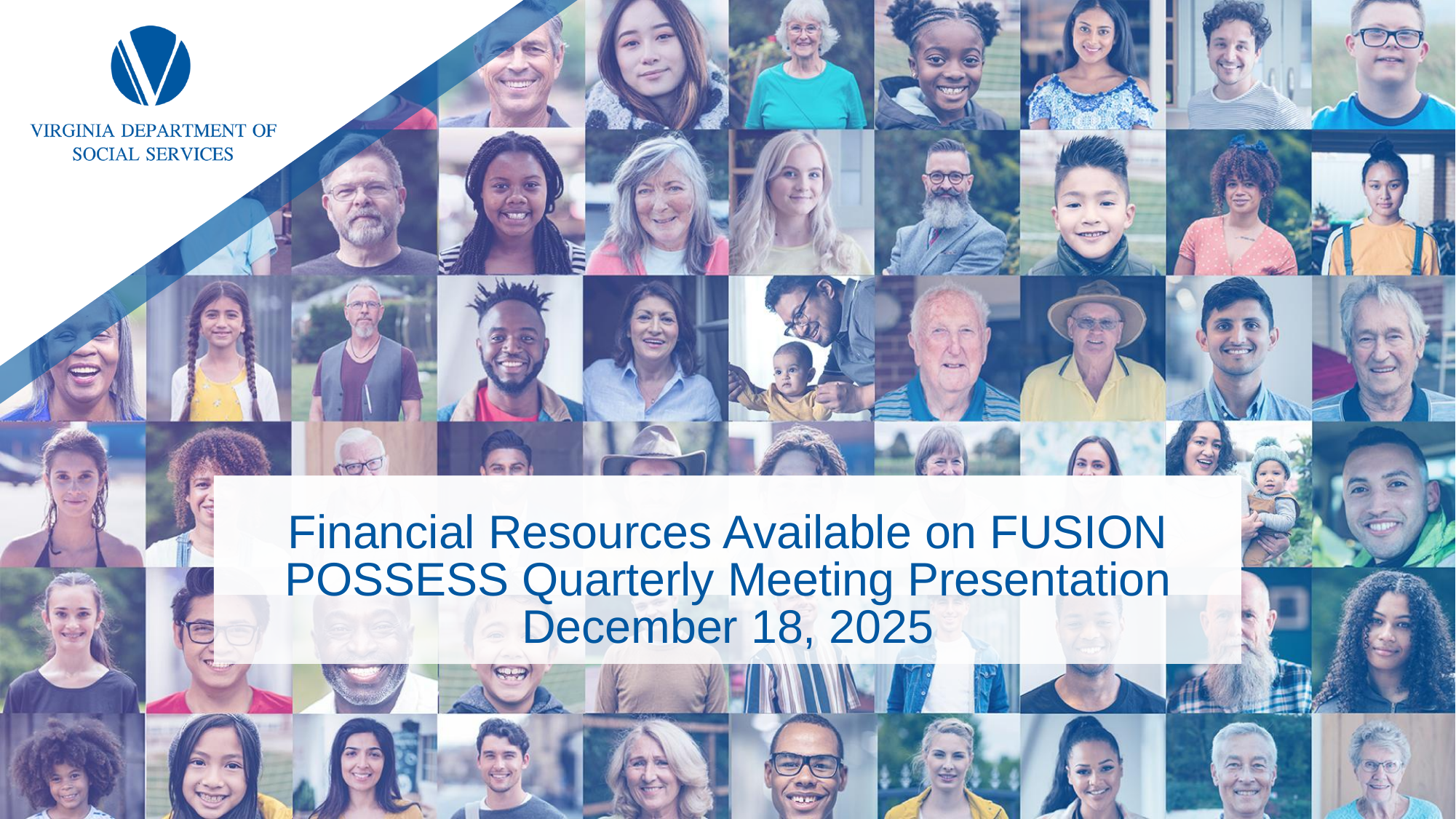

# Financial Resources Available on FUSION POSSESS Quarterly Meeting Presentation December 18, 2025